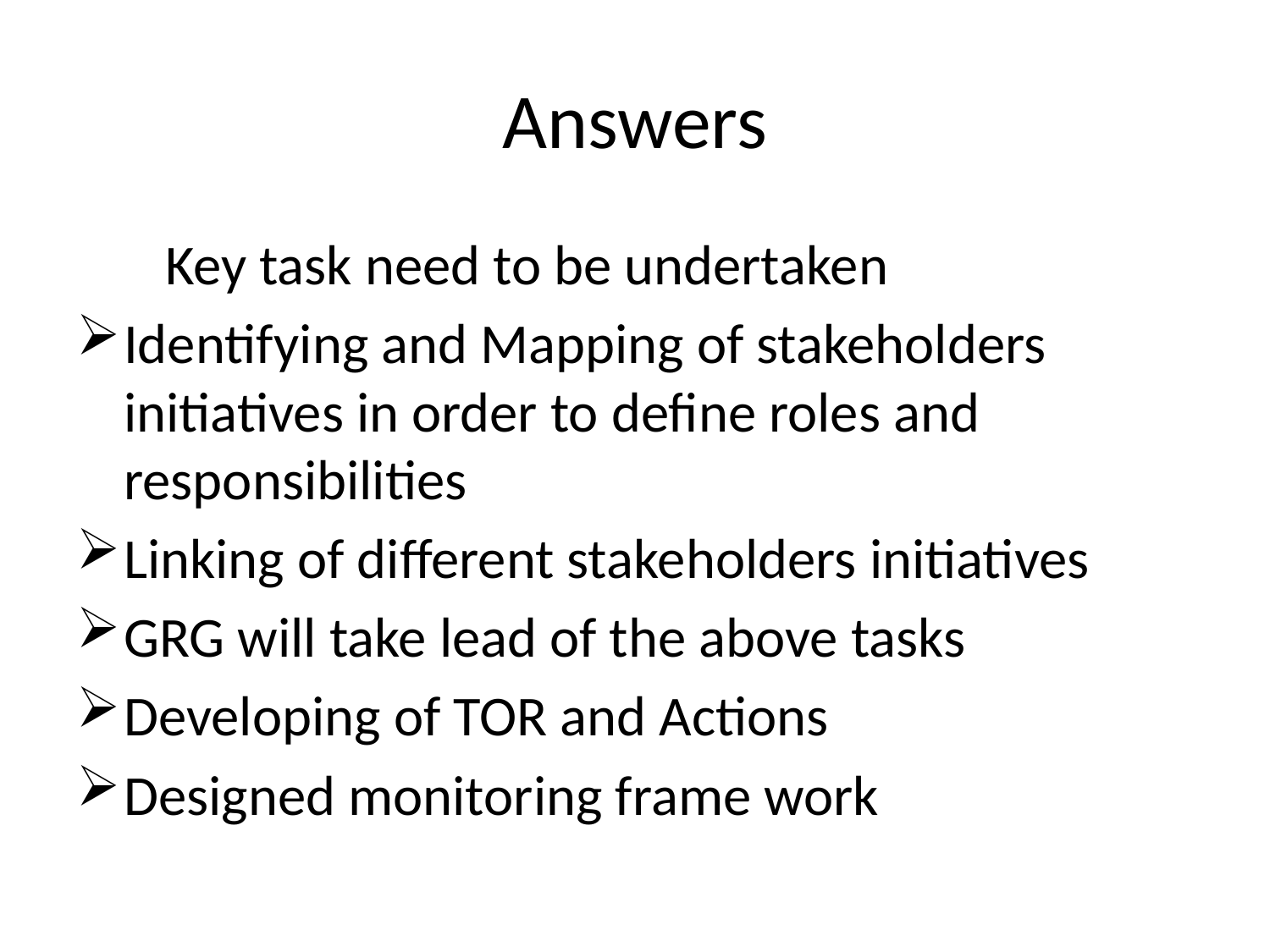

# Answers
       Key task need to be undertaken
Identifying and Mapping of stakeholders initiatives in order to define roles and responsibilities
Linking of different stakeholders initiatives
GRG will take lead of the above tasks
Developing of TOR and Actions
Designed monitoring frame work